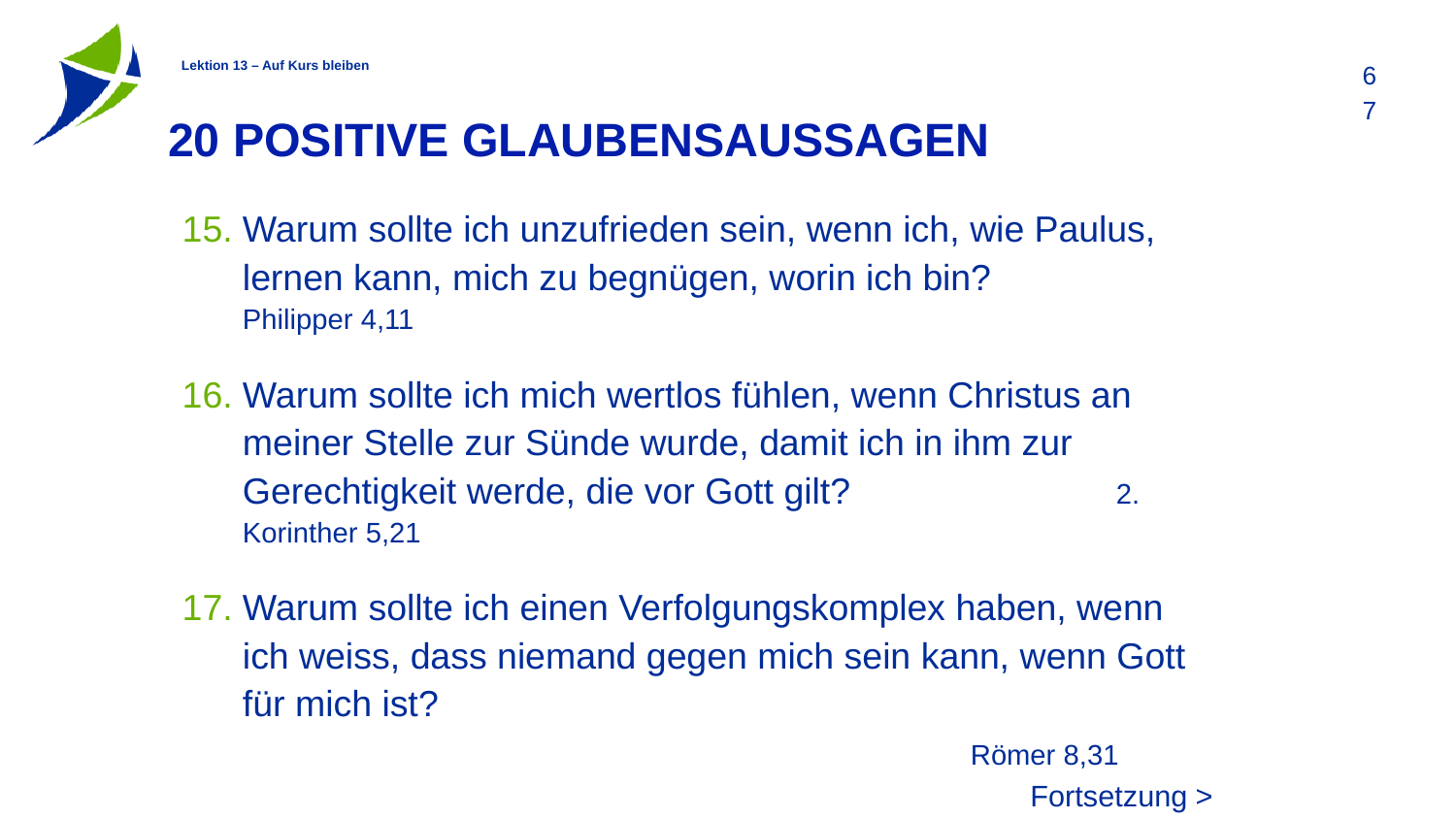

67
# 20 Positive Glaubensaussagen
Warum sollte ich unzufrieden sein, wenn ich, wie Paulus, lernen kann, mich zu begnügen, worin ich bin?	Philipper 4,11
Warum sollte ich mich wertlos fühlen, wenn Christus an meiner Stelle zur Sünde wurde, damit ich in ihm zur Gerechtigkeit werde, die vor Gott gilt? 		2. Korinther 5,21
Warum sollte ich einen Verfolgungskomplex haben, wenn ich weiss, dass niemand gegen mich sein kann, wenn Gott für mich ist?										Römer 8,31
Fortsetzung >